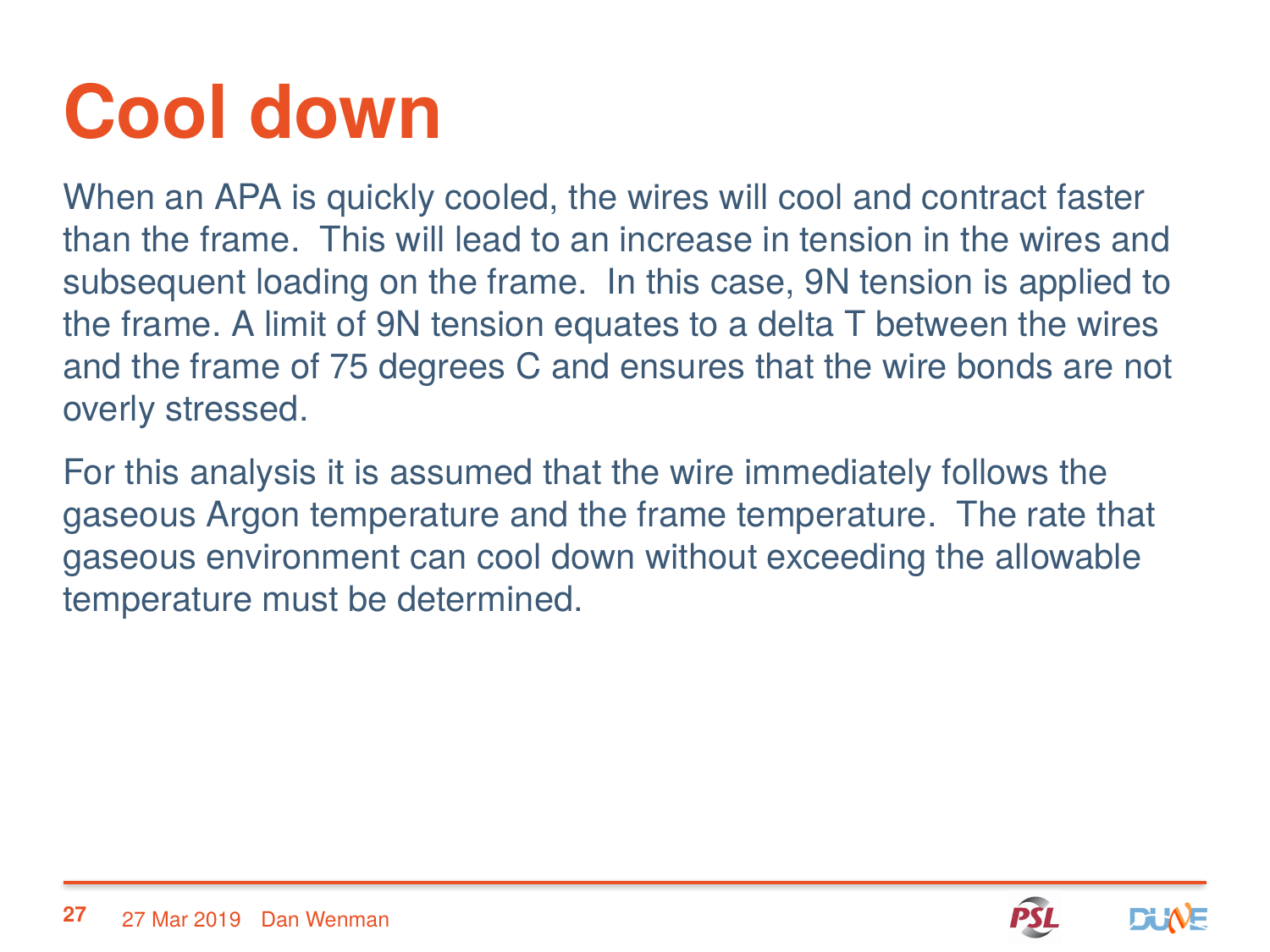

# Cool down
When an APA is quickly cooled, the wires will cool and contract faster than the frame.  This will lead to an increase in tension in the wires and subsequent loading on the frame.  In this case, 9N tension is applied to the frame. A limit of 9N tension equates to a delta T between the wires and the frame of 75 degrees C and ensures that the wire bonds are not overly stressed.
For this analysis it is assumed that the wire immediately follows the gaseous Argon temperature and the frame temperature.  The rate that gaseous environment can cool down without exceeding the allowable temperature must be determined.
27
27 Mar 2019
Dan Wenman